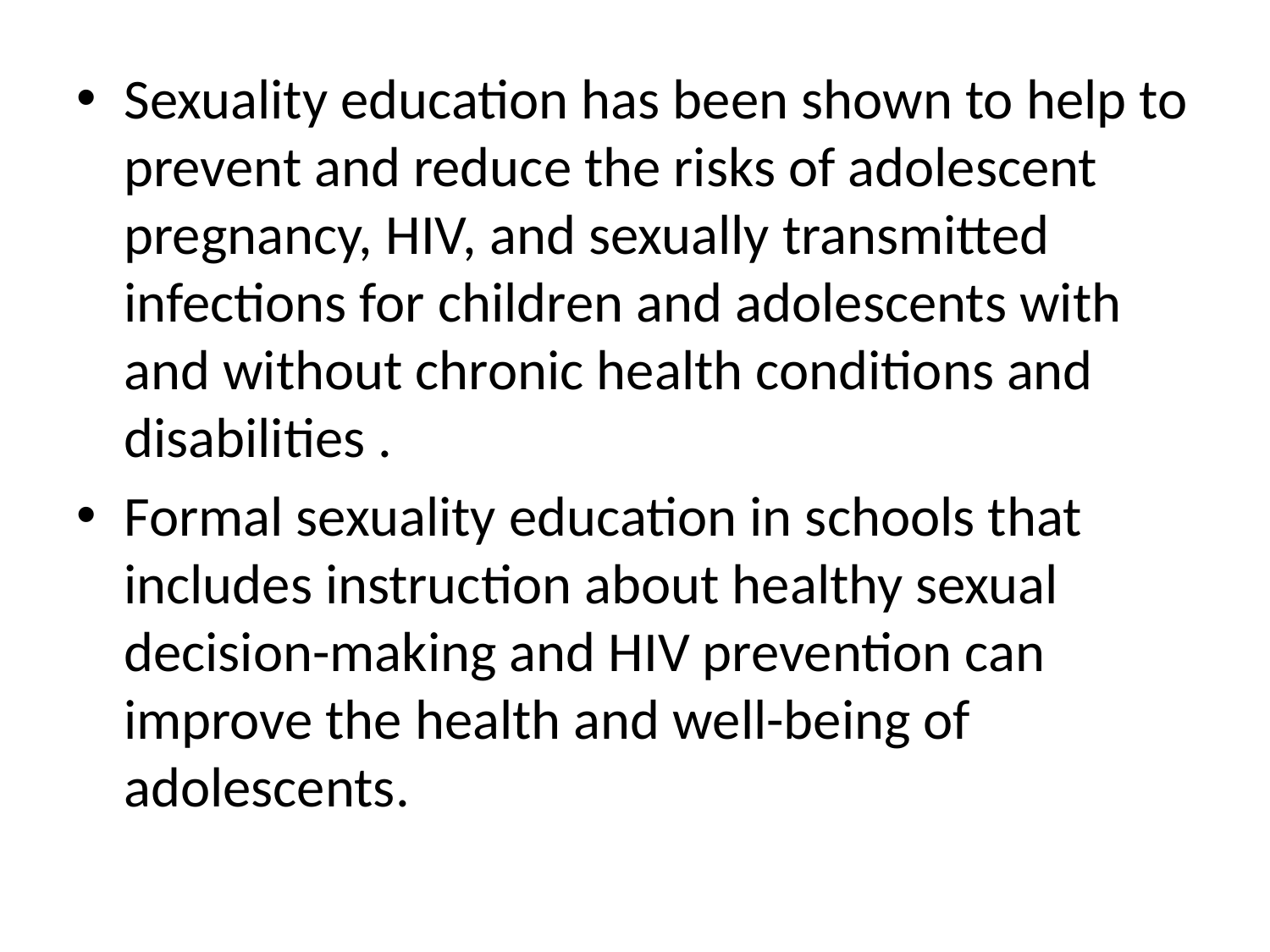

Sexuality education has been shown to help to prevent and reduce the risks of adolescent pregnancy, HIV, and sexually transmitted infections for children and adolescents with and without chronic health conditions and disabilities .
Formal sexuality education in schools that includes instruction about healthy sexual decision-making and HIV prevention can improve the health and well-being of adolescents.